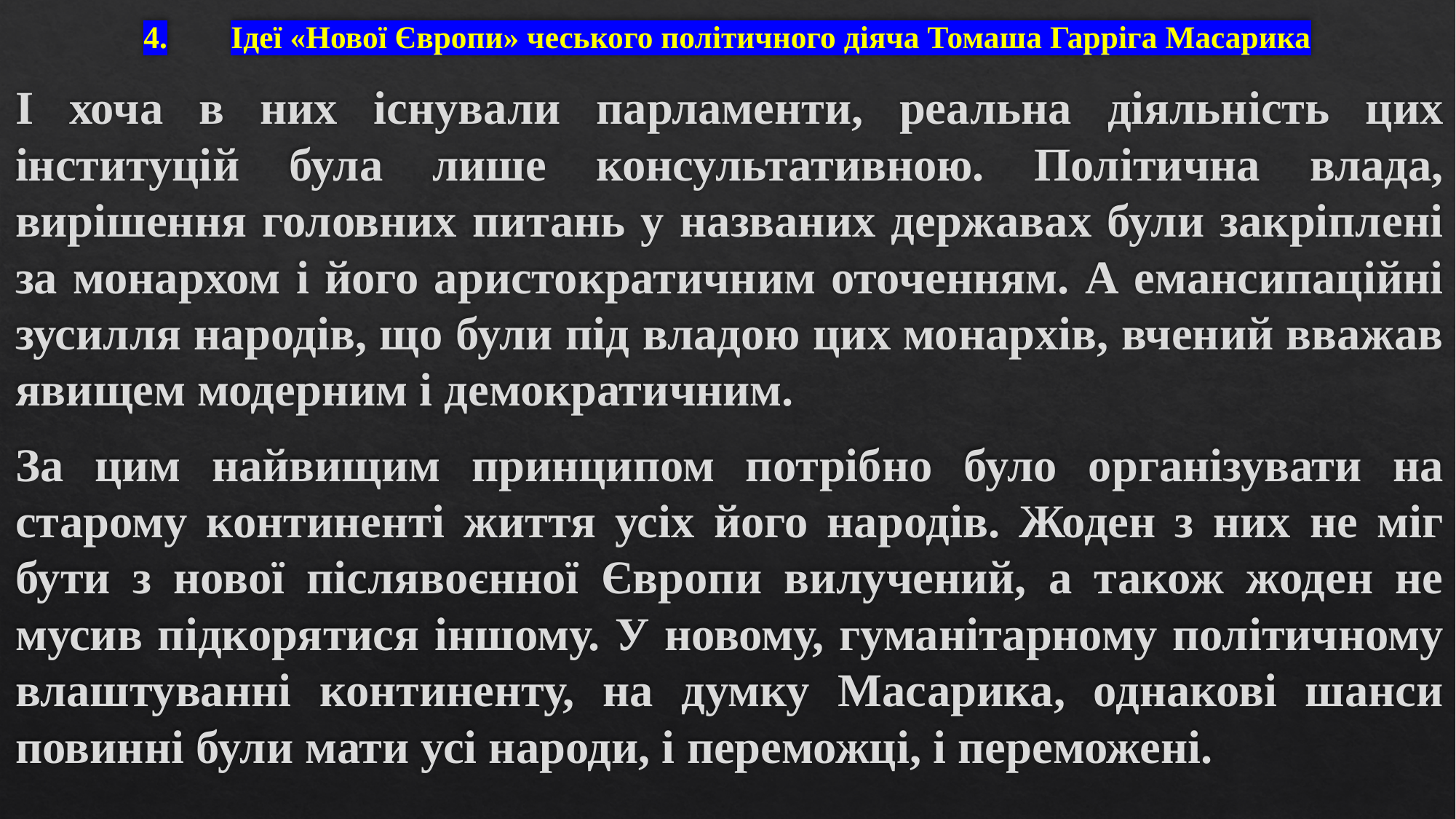

# 4.	Ідеї «Нової Європи» чеського політичного діяча Томаша Гарріга Масарика
І хоча в них існували парламенти, реальна діяльність цих інституцій була лише консультативною. Політична влада, вирішення головних питань у названих державах були закріплені за монархом і його аристократичним оточенням. А емансипаційні зусилля народів, що були під владою цих монархів, вчений вважав явищем модерним і демократичним.
За цим найвищим принципом потрібно було організувати на старому континенті життя усіх його народів. Жоден з них не міг бути з нової післявоєнної Європи вилучений, а також жоден не мусив підкорятися іншому. У новому, гуманітарному політичному влаштуванні континенту, на думку Масарика, однакові шанси повинні були мати усі народи, і переможці, і переможені.